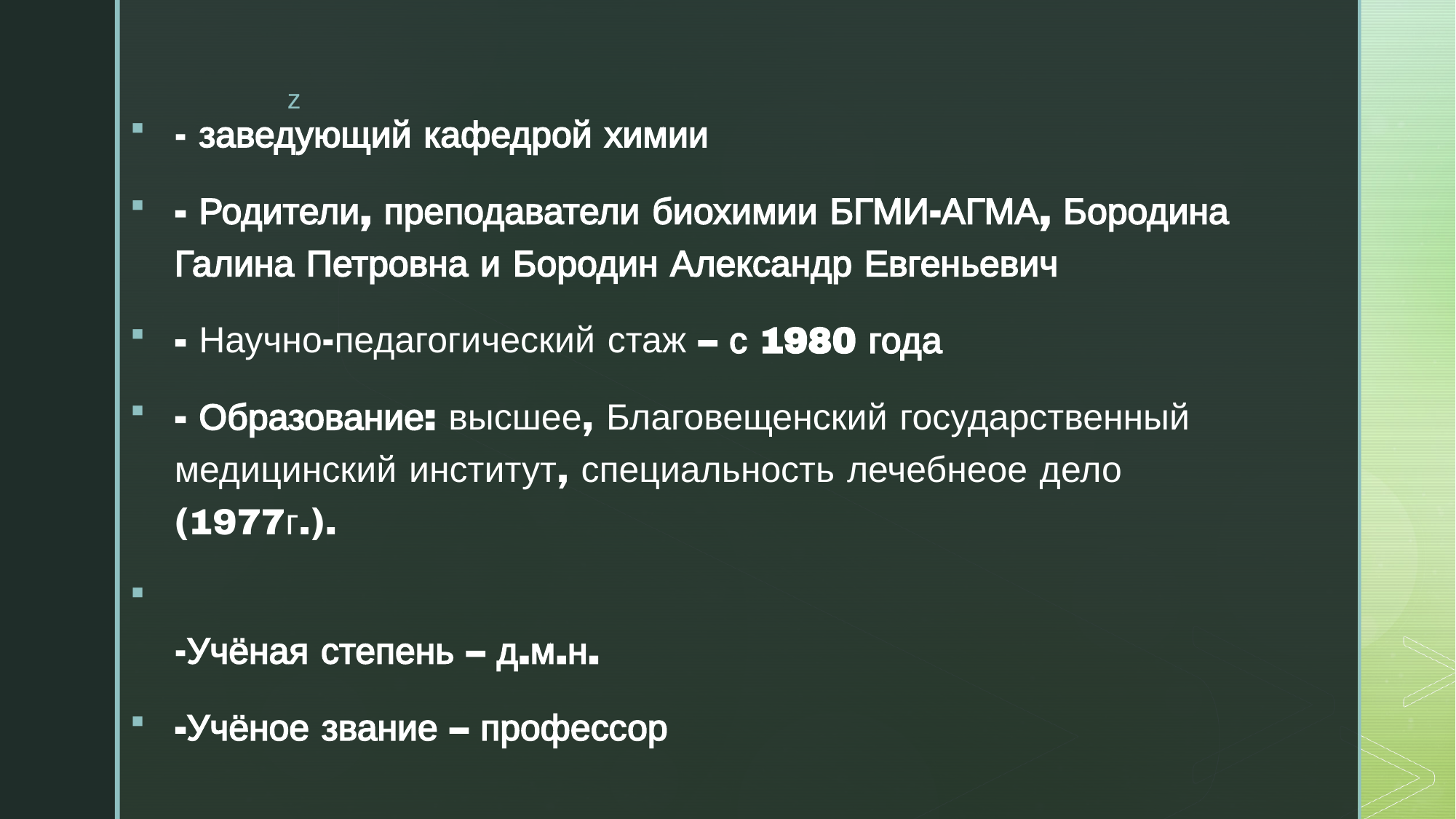

- заведующий кафедрой химии
- Родители, преподаватели биохимии БГМИ-АГМА, Бородина Галина Петровна и Бородин Александр Евгеньевич
- Научно-педагогический стаж – с 1980 года
- Образование: высшее, Благовещенский государственный медицинский институт, специальность лечебнеое дело (1977г.).
-Учёная степень – д.м.н.
-Учёное звание – профессор

#